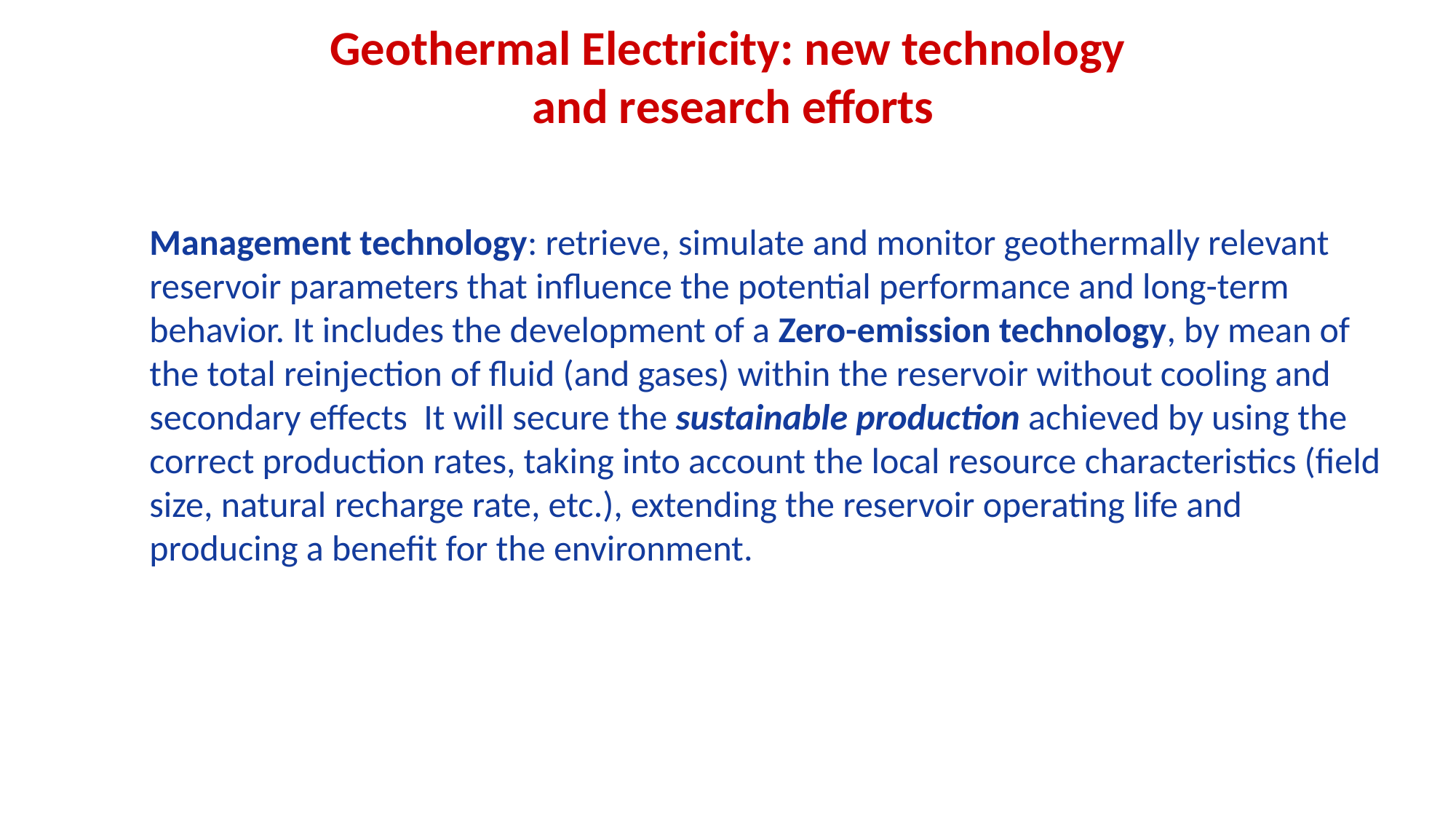

Geothermal Electricity: new technology
and research efforts

Management technology: retrieve, simulate and monitor geothermally relevant reservoir parameters that influence the potential performance and long-term behavior. It includes the development of a Zero-emission technology, by mean of the total reinjection of fluid (and gases) within the reservoir without cooling and secondary effects  It will secure the sustainable production achieved by using the correct production rates, taking into account the local resource characteristics (field size, natural recharge rate, etc.), extending the reservoir operating life and producing a benefit for the environment.